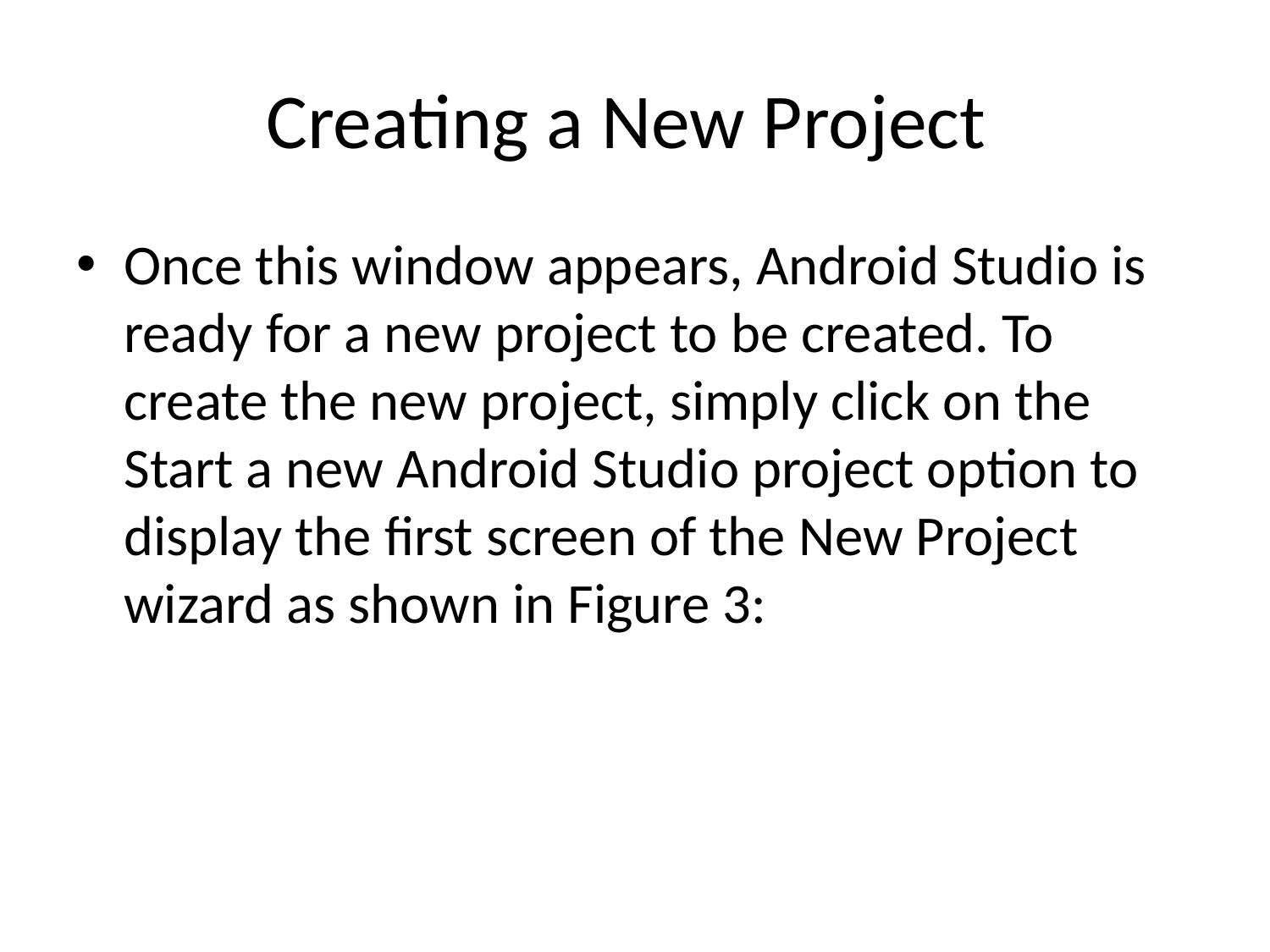

# Creating a New Project
Once this window appears, Android Studio is ready for a new project to be created. To create the new project, simply click on the Start a new Android Studio project option to display the first screen of the New Project wizard as shown in Figure 3: